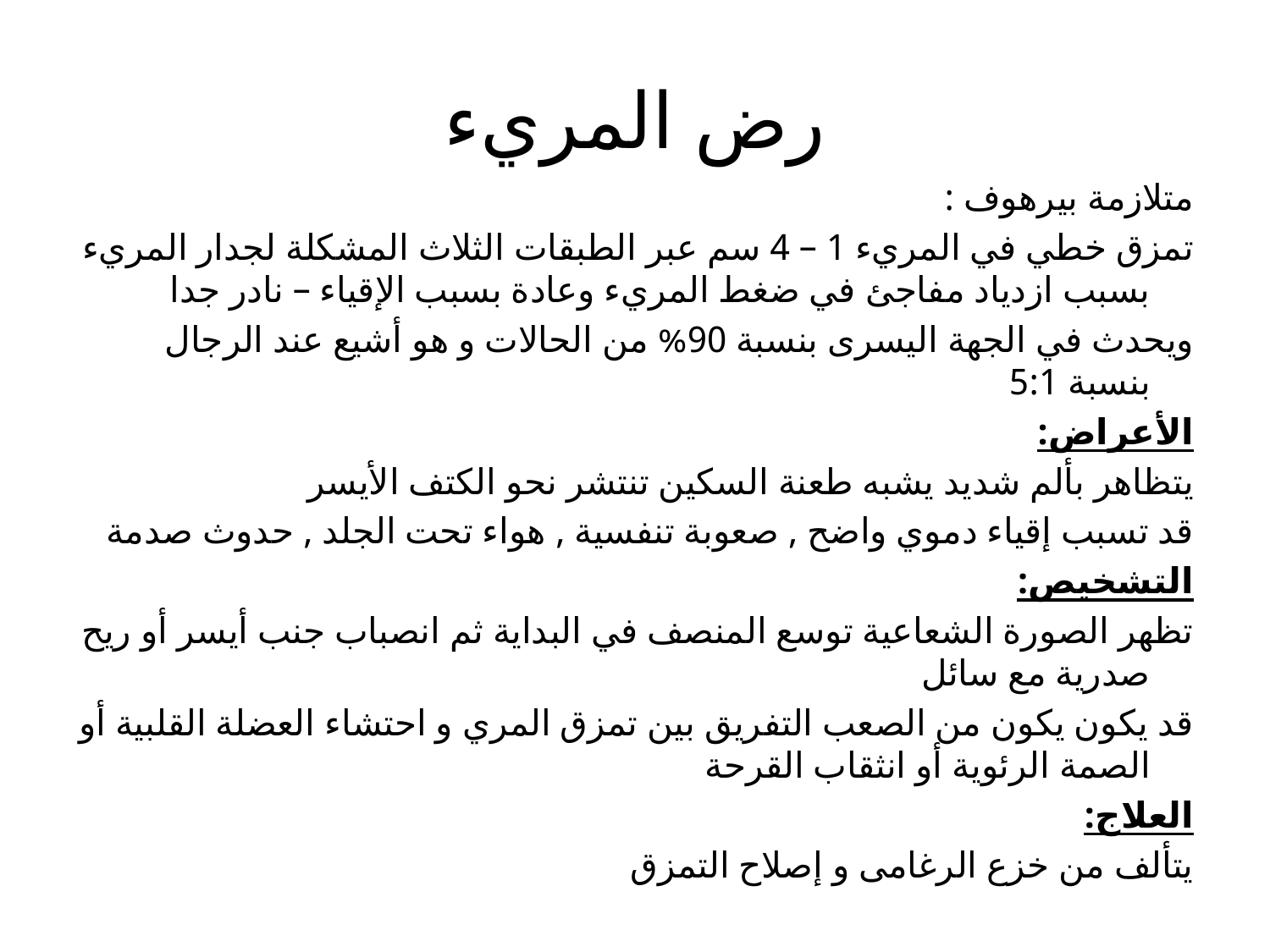

# رض المريء
متلازمة بيرهوف :
تمزق خطي في المريء 1 – 4 سم عبر الطبقات الثلاث المشكلة لجدار المريء بسبب ازدياد مفاجئ في ضغط المريء وعادة بسبب الإقياء – نادر جدا
ويحدث في الجهة اليسرى بنسبة 90% من الحالات و هو أشيع عند الرجال بنسبة 5:1
الأعراض:
يتظاهر بألم شديد يشبه طعنة السكين تنتشر نحو الكتف الأيسر
قد تسبب إقياء دموي واضح , صعوبة تنفسية , هواء تحت الجلد , حدوث صدمة
التشخيص:
تظهر الصورة الشعاعية توسع المنصف في البداية ثم انصباب جنب أيسر أو ريح صدرية مع سائل
قد يكون يكون من الصعب التفريق بين تمزق المري و احتشاء العضلة القلبية أو الصمة الرئوية أو انثقاب القرحة
العلاج:
يتألف من خزع الرغامى و إصلاح التمزق